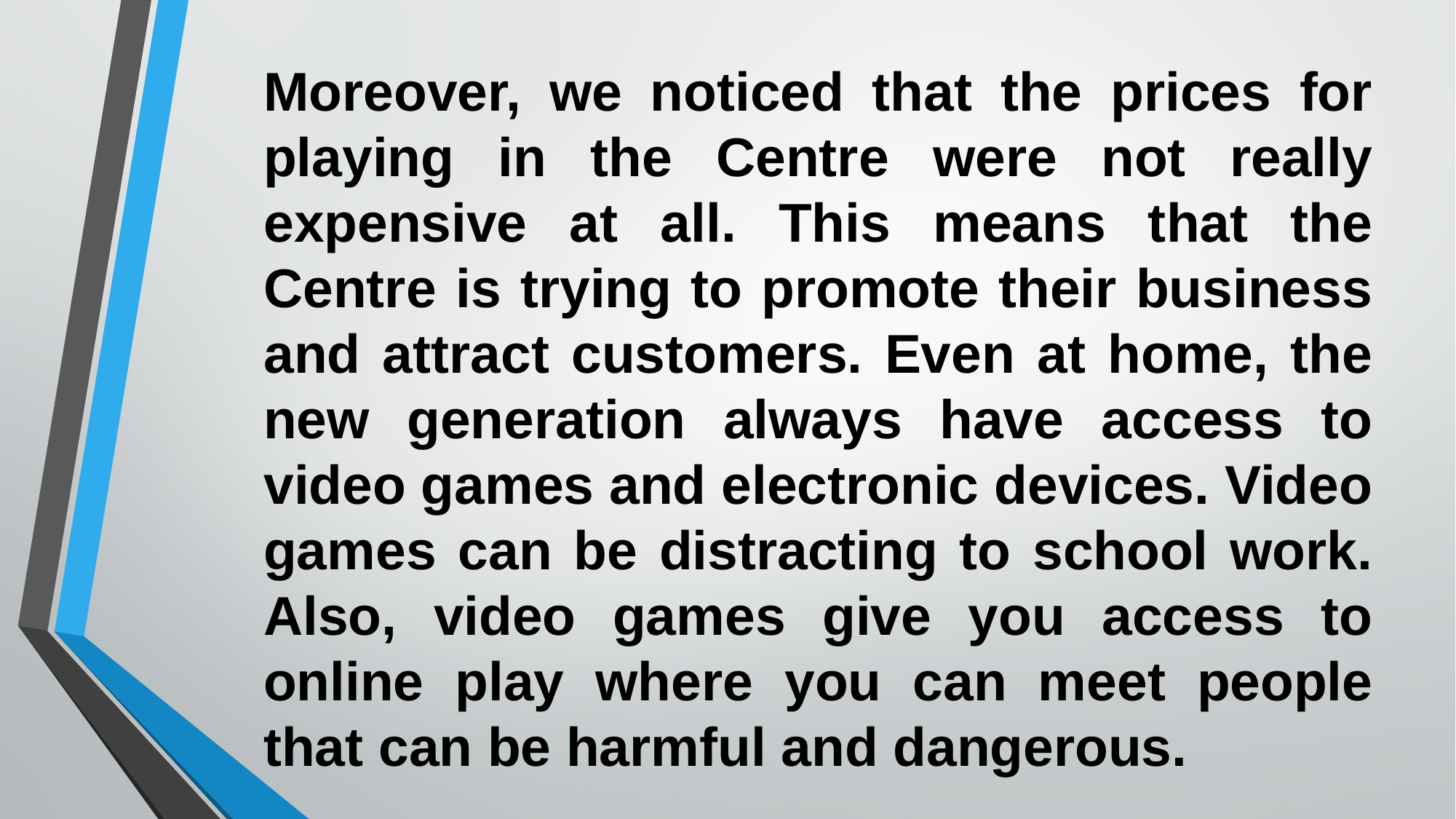

Moreover, we noticed that the prices for playing in the Centre were not really expensive at all. This means that the Centre is trying to promote their business and attract customers. Even at home, the new generation always have access to video games and electronic devices. Video games can be distracting to school work. Also, video games give you access to online play where you can meet people that can be harmful and dangerous.